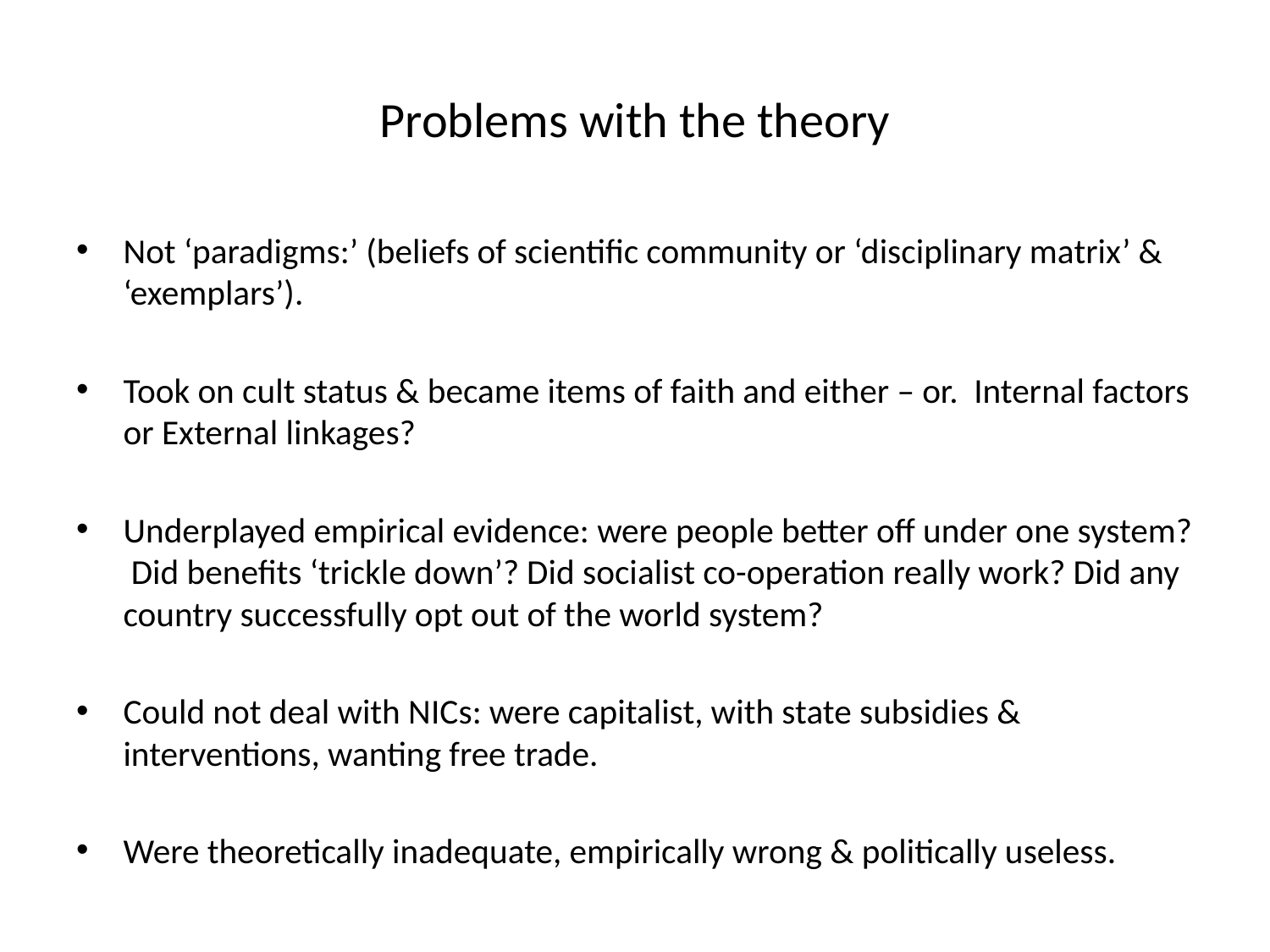

# Problems with the theory
Not ‘paradigms:’ (beliefs of scientific community or ‘disciplinary matrix’ & ‘exemplars’).

Took on cult status & became items of faith and either – or.  Internal factors or External linkages?

Underplayed empirical evidence: were people better off under one system?  Did benefits ‘trickle down’? Did socialist co-operation really work? Did any country successfully opt out of the world system?

Could not deal with NICs: were capitalist, with state subsidies & interventions, wanting free trade.

Were theoretically inadequate, empirically wrong & politically useless.